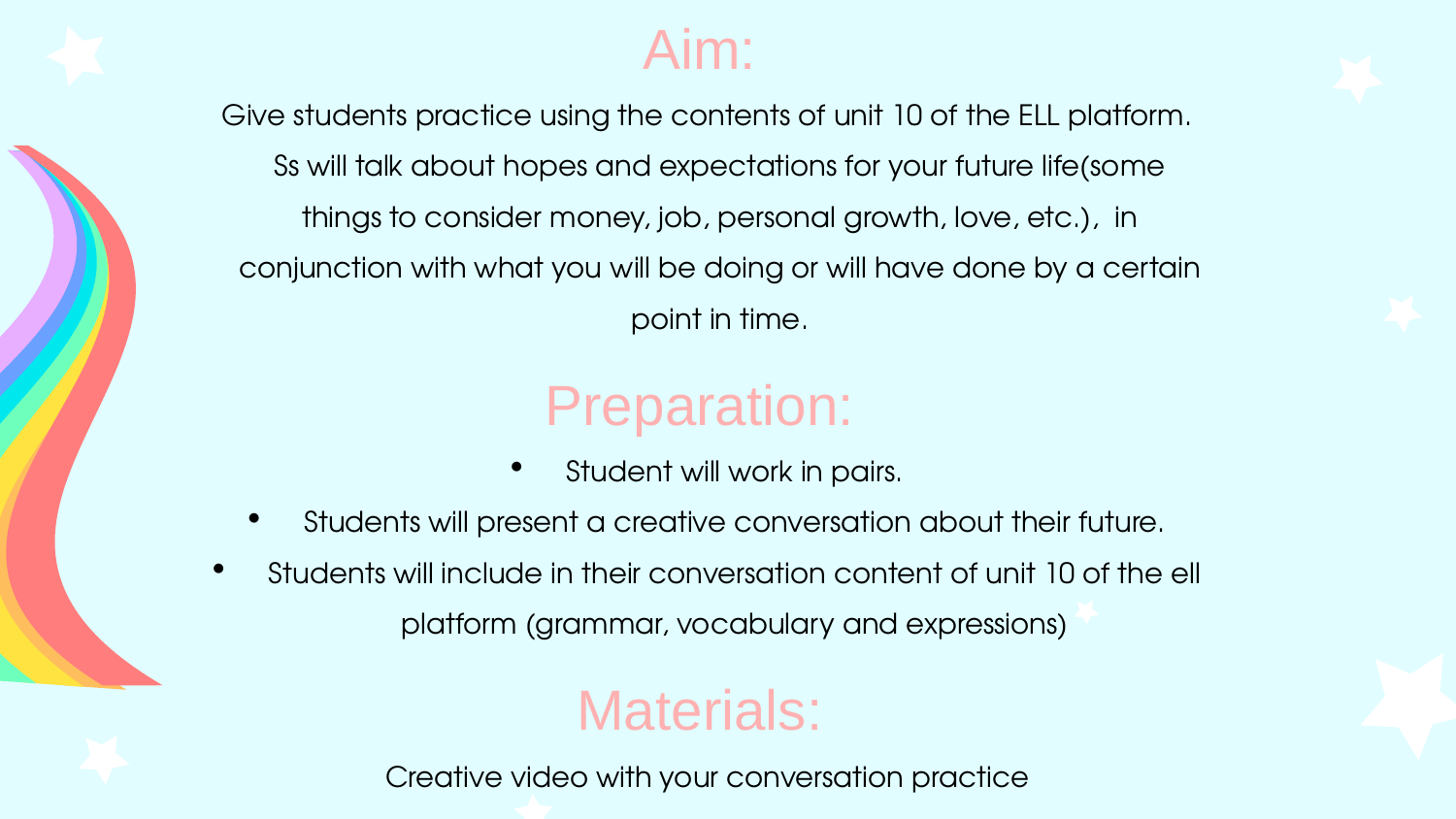

Aim:
Give students practice using the contents of unit 10 of the ELL platform. Ss will talk about hopes and expectations for your future life(some things to consider money, job, personal growth, love, etc.),  in conjunction with what you will be doing or will have done by a certain point in time.
Preparation:
Student will work in pairs.
Students will present a creative conversation about their future.
Students will include in their conversation content of unit 10 of the ell platform (grammar, vocabulary and expressions)
Materials:
Creative video with your conversation practice